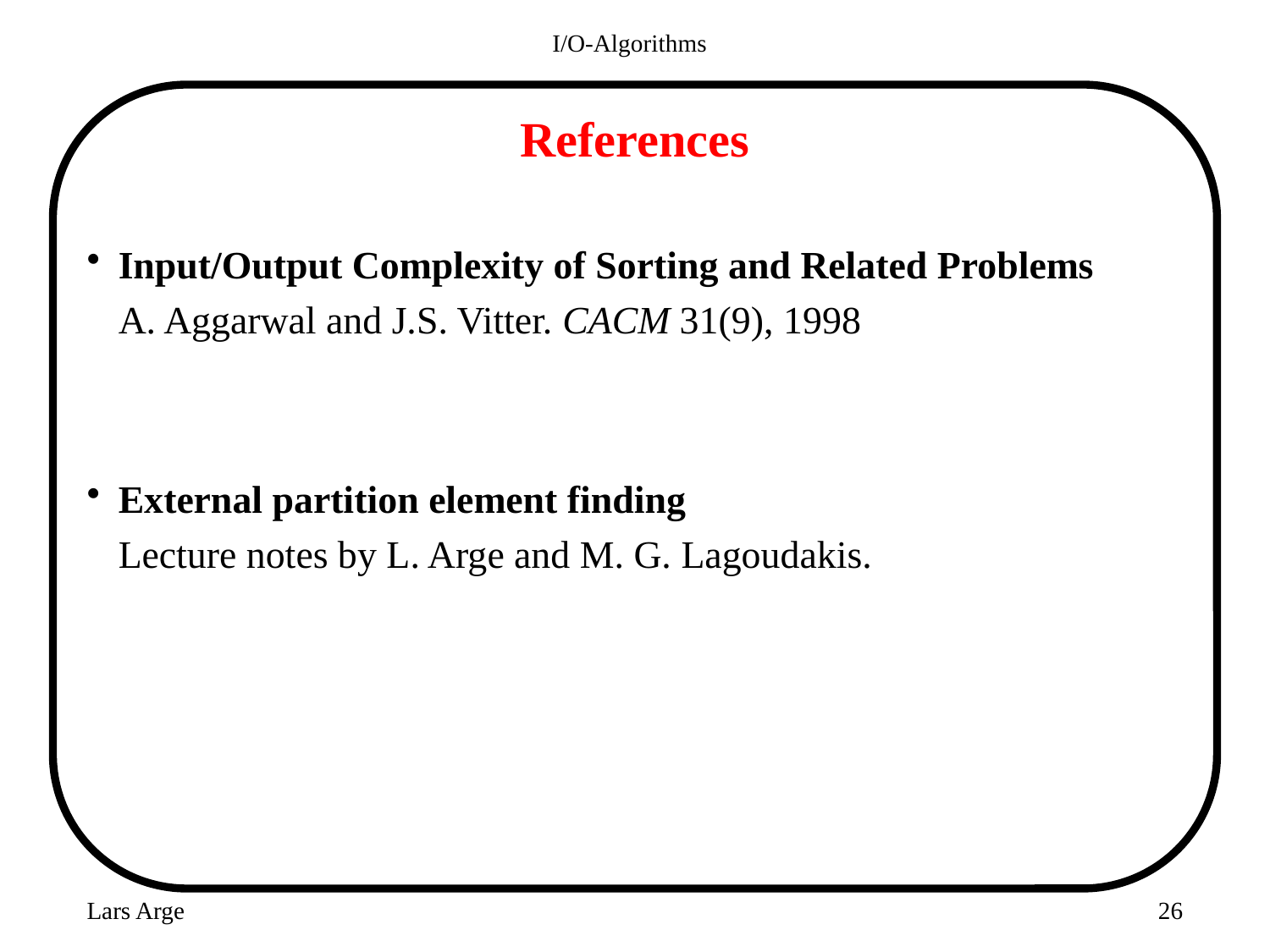

I/O-Algorithms
# References

Input/Output Complexity of Sorting and Related Problems
	A. Aggarwal and J.S. Vitter. CACM 31(9), 1998

External partition element finding
	Lecture notes by L. Arge and M. G. Lagoudakis.
Lars Arge
26